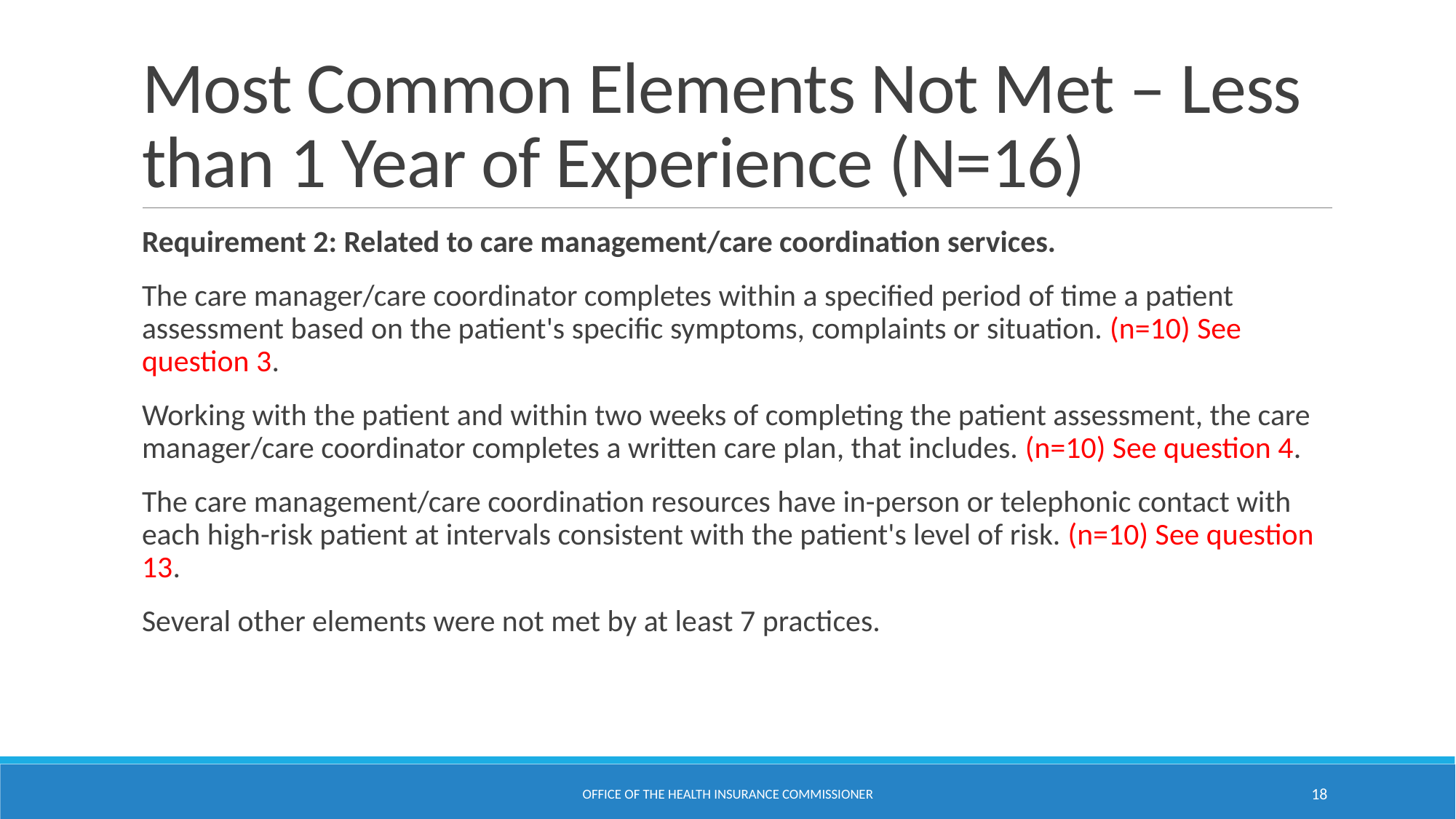

# Most Common Elements Not Met – Less than 1 Year of Experience (N=16)
Requirement 2: Related to care management/care coordination services.
The care manager/care coordinator completes within a specified period of time a patient assessment based on the patient's specific symptoms, complaints or situation. (n=10) See question 3.
Working with the patient and within two weeks of completing the patient assessment, the care manager/care coordinator completes a written care plan, that includes. (n=10) See question 4.
The care management/care coordination resources have in-person or telephonic contact with each high-risk patient at intervals consistent with the patient's level of risk. (n=10) See question 13.
Several other elements were not met by at least 7 practices.
Office of the Health Insurance Commissioner
18